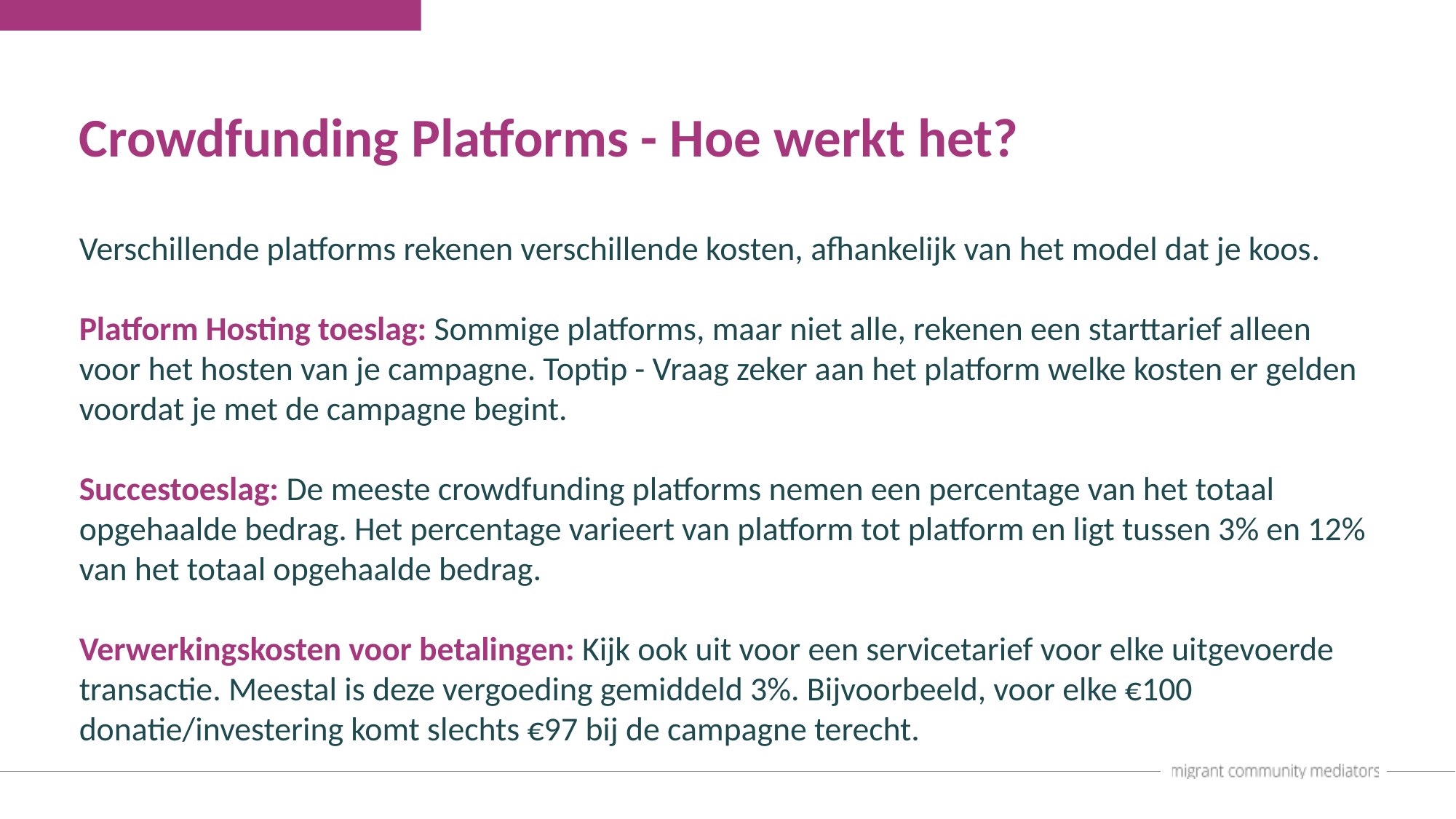

Crowdfunding Platforms - Hoe werkt het?
Verschillende platforms rekenen verschillende kosten, afhankelijk van het model dat je koos.

Platform Hosting toeslag: Sommige platforms, maar niet alle, rekenen een starttarief alleen voor het hosten van je campagne. Toptip - Vraag zeker aan het platform welke kosten er gelden voordat je met de campagne begint.

Succestoeslag: De meeste crowdfunding platforms nemen een percentage van het totaal opgehaalde bedrag. Het percentage varieert van platform tot platform en ligt tussen 3% en 12% van het totaal opgehaalde bedrag.

Verwerkingskosten voor betalingen: Kijk ook uit voor een servicetarief voor elke uitgevoerde transactie. Meestal is deze vergoeding gemiddeld 3%. Bijvoorbeeld, voor elke €100 donatie/investering komt slechts €97 bij de campagne terecht.